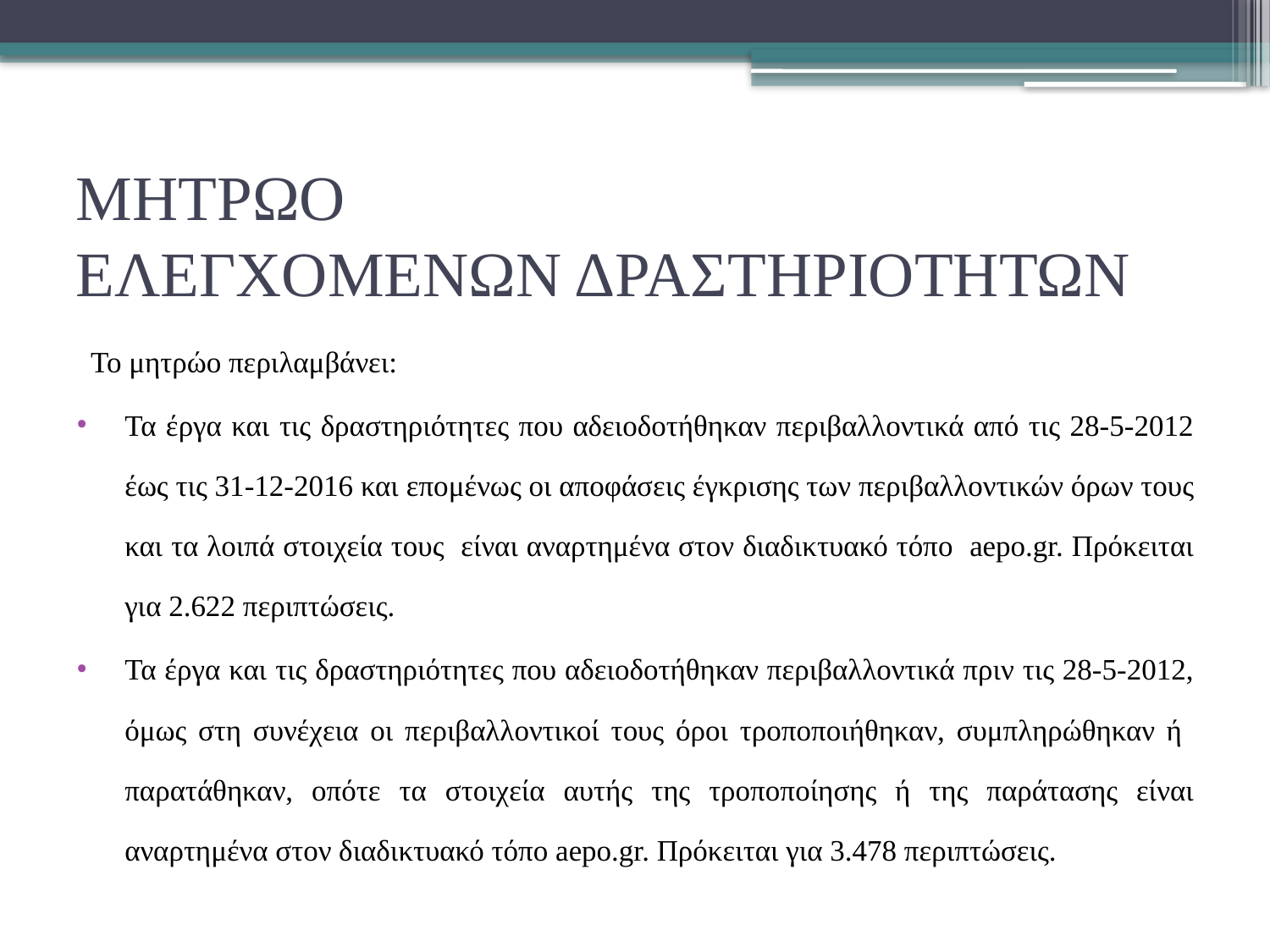

# ΜΗΤΡΩΟ ΕΛΕΓΧΟΜΕΝΩΝ ΔΡΑΣΤΗΡΙΟΤΗΤΩΝ
Το μητρώο περιλαμβάνει:
Τα έργα και τις δραστηριότητες που αδειοδοτήθηκαν περιβαλλοντικά από τις 28-5-2012 έως τις 31-12-2016 και επομένως οι αποφάσεις έγκρισης των περιβαλλοντικών όρων τους και τα λοιπά στοιχεία τους  είναι αναρτημένα στον διαδικτυακό τόπο  aepo.gr. Πρόκειται για 2.622 περιπτώσεις.
Τα έργα και τις δραστηριότητες που αδειοδοτήθηκαν περιβαλλοντικά πριν τις 28-5-2012, όμως στη συνέχεια οι περιβαλλοντικοί τους όροι τροποποιήθηκαν, συμπληρώθηκαν ή  παρατάθηκαν, οπότε τα στοιχεία αυτής της τροποποίησης ή της παράτασης είναι αναρτημένα στον διαδικτυακό τόπο aepo.gr. Πρόκειται για 3.478 περιπτώσεις.